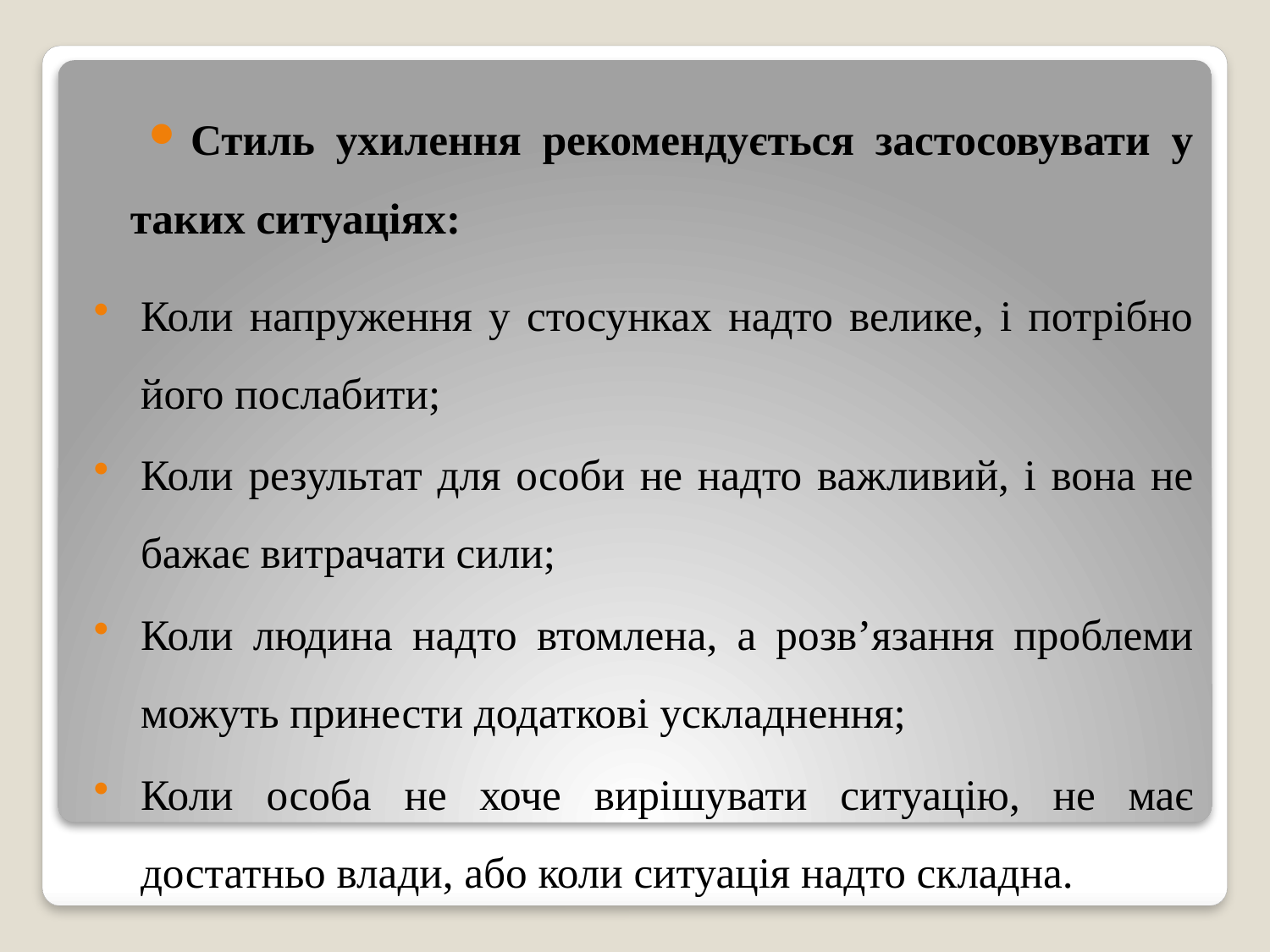

Стиль ухилення рекомендується застосовувати у таких ситуаціях:
Коли напруження у стосунках надто велике, і потрібно його послабити;
Коли результат для особи не надто важливий, і вона не бажає витрачати сили;
Коли людина надто втомлена, а розв’язання проблеми можуть принести додаткові ускладнення;
Коли особа не хоче вирішувати ситуацію, не має достатньо влади, або коли ситуація надто складна.

#